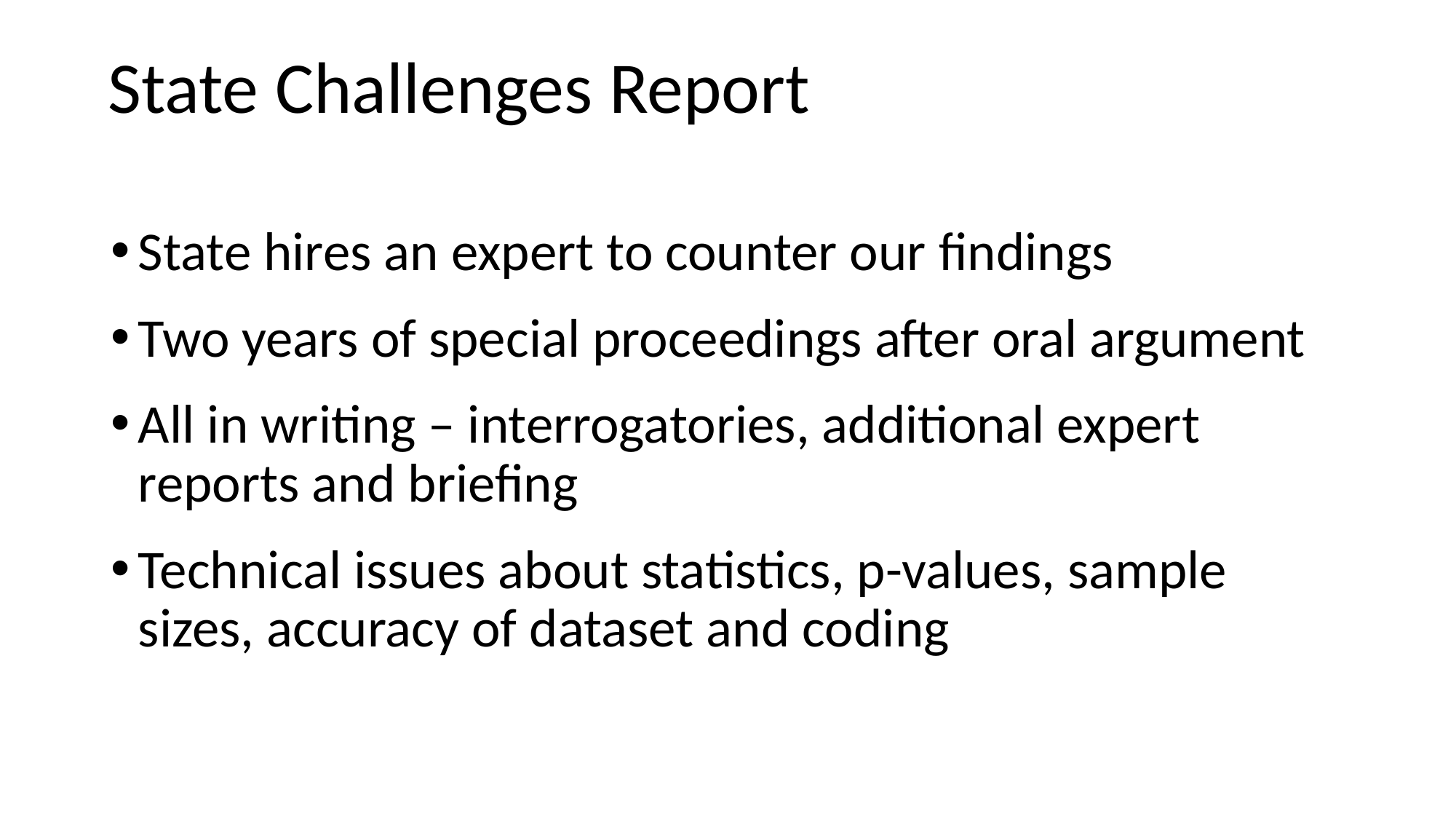

# State Challenges Report
State hires an expert to counter our findings
Two years of special proceedings after oral argument
All in writing – interrogatories, additional expert reports and briefing
Technical issues about statistics, p-values, sample sizes, accuracy of dataset and coding